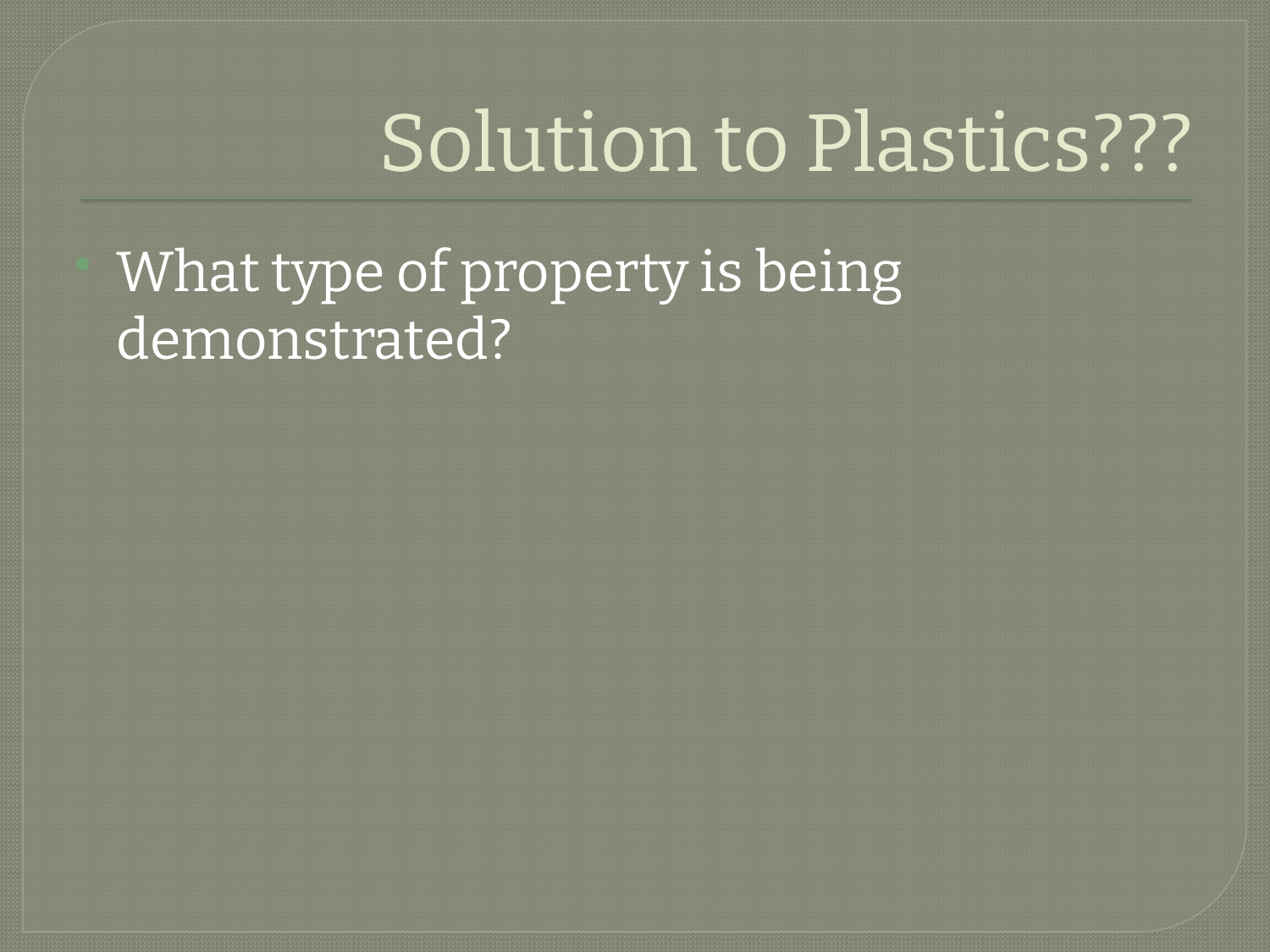

# Solution to Plastics???
What type of property is being demonstrated?